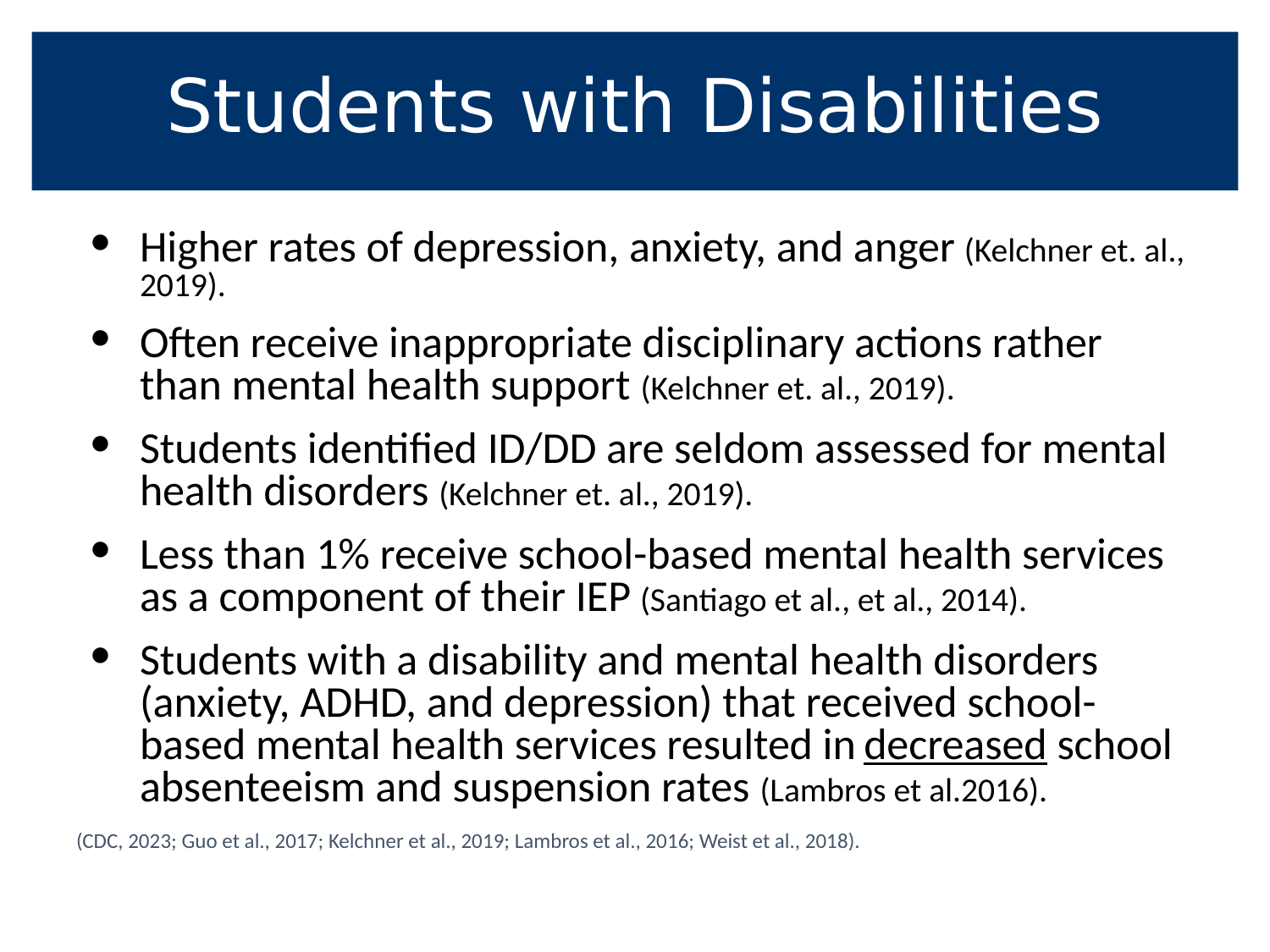

# Students with Disabilities
Higher rates of depression, anxiety, and anger (Kelchner et. al., 2019).
Often receive inappropriate disciplinary actions rather than mental health support (Kelchner et. al., 2019).
Students identified ID/DD are seldom assessed for mental health disorders (Kelchner et. al., 2019).
Less than 1% receive school-based mental health services as a component of their IEP (Santiago et al., et al., 2014).
Students with a disability and mental health disorders (anxiety, ADHD, and depression) that received school-based mental health services resulted in decreased school absenteeism and suspension rates (Lambros et al.2016).
(CDC, 2023; Guo et al., 2017; Kelchner et al., 2019; Lambros et al., 2016; Weist et al., 2018).